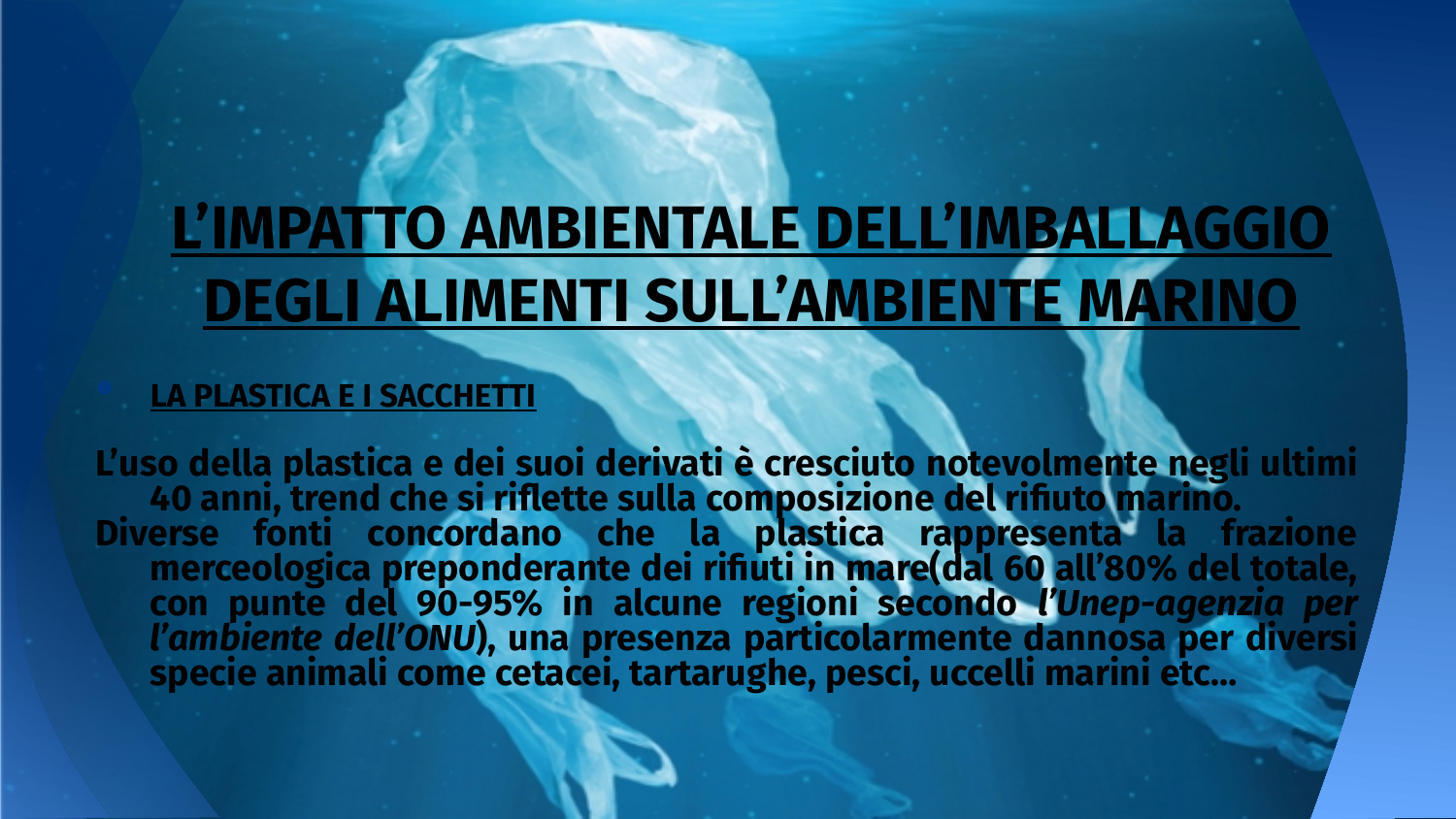

# L’IMPATTO AMBIENTALE DELL’IMBALLAGGIO DEGLI ALIMENTI SULL’AMBIENTE MARINO

LA PLASTICA E I SACCHETTI

L’uso della plastica e dei suoi derivati è cresciuto notevolmente negli ultimi 40 anni, trend che si riflette sulla composizione del rifiuto marino.
Diverse fonti concordano che la plastica rappresenta la frazione merceologica preponderante dei rifiuti in mare(dal 60 all’80% del totale, con punte del 90-95% in alcune regioni secondo l’Unep-agenzia per l’ambiente dell’ONU), una presenza particolarmente dannosa per diversi specie animali come cetacei, tartarughe, pesci, uccelli marini etc…